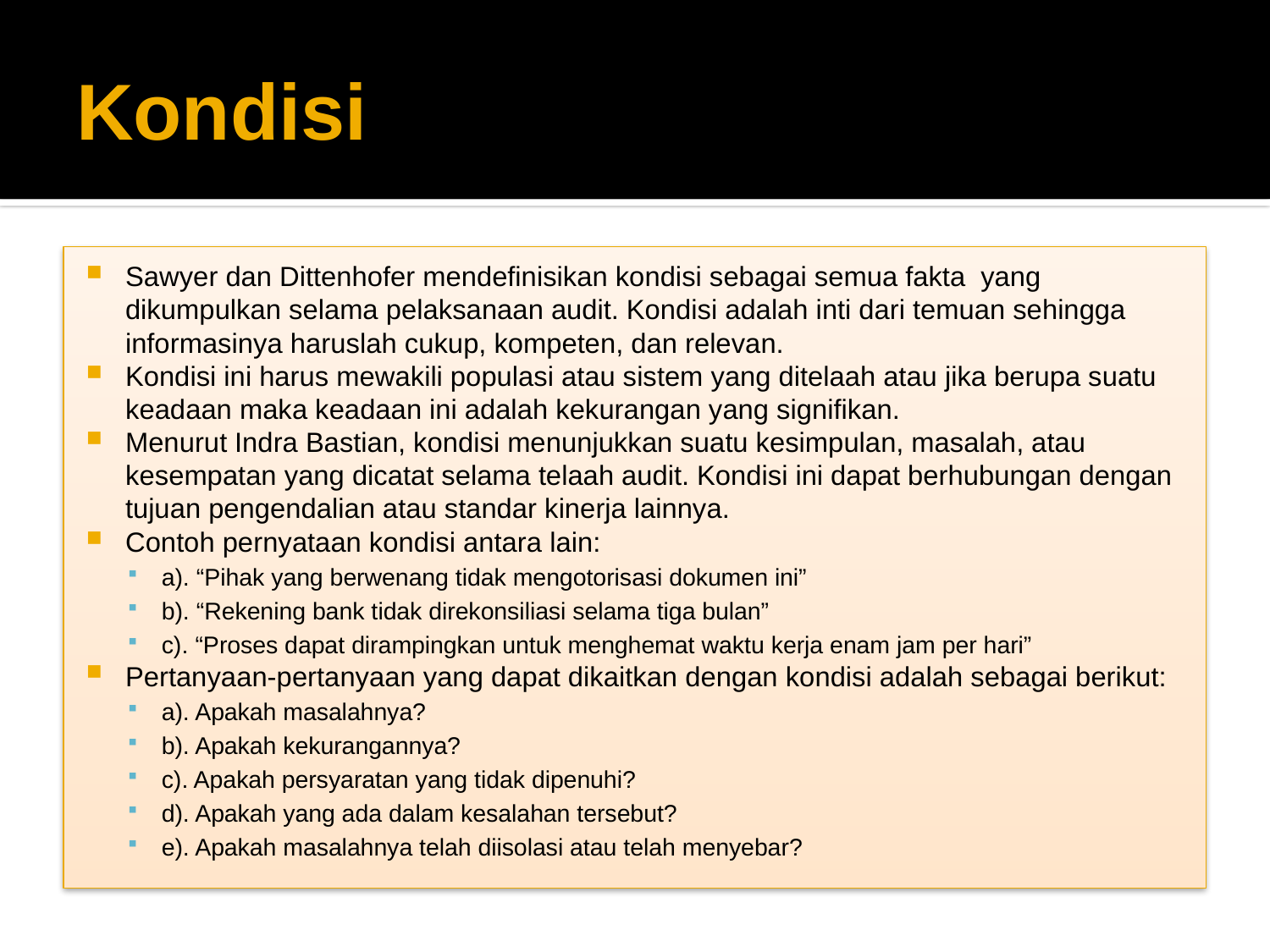

# Kondisi
Sawyer dan Dittenhofer mendefinisikan kondisi sebagai semua fakta  yang dikumpulkan selama pelaksanaan audit. Kondisi adalah inti dari temuan sehingga informasinya haruslah cukup, kompeten, dan relevan.
Kondisi ini harus mewakili populasi atau sistem yang ditelaah atau jika berupa suatu keadaan maka keadaan ini adalah kekurangan yang signifikan.
Menurut Indra Bastian, kondisi menunjukkan suatu kesimpulan, masalah, atau kesempatan yang dicatat selama telaah audit. Kondisi ini dapat berhubungan dengan tujuan pengendalian atau standar kinerja lainnya.
Contoh pernyataan kondisi antara lain:
a). “Pihak yang berwenang tidak mengotorisasi dokumen ini”
b). “Rekening bank tidak direkonsiliasi selama tiga bulan”
c). “Proses dapat dirampingkan untuk menghemat waktu kerja enam jam per hari”
Pertanyaan-pertanyaan yang dapat dikaitkan dengan kondisi adalah sebagai berikut:
a). Apakah masalahnya?
b). Apakah kekurangannya?
c). Apakah persyaratan yang tidak dipenuhi?
d). Apakah yang ada dalam kesalahan tersebut?
e). Apakah masalahnya telah diisolasi atau telah menyebar?